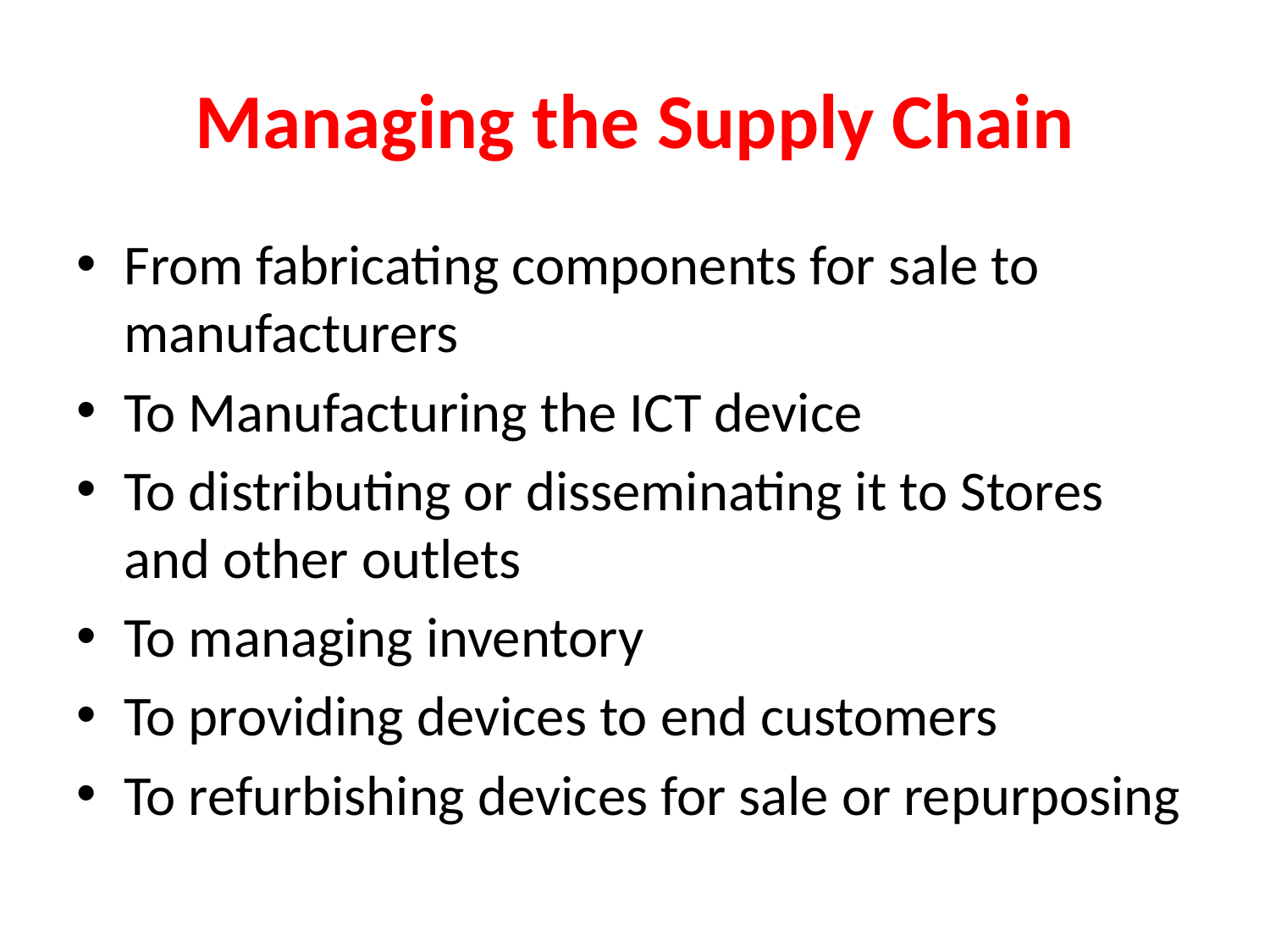

# Managing the Supply Chain
From fabricating components for sale to manufacturers
To Manufacturing the ICT device
To distributing or disseminating it to Stores and other outlets
To managing inventory
To providing devices to end customers
To refurbishing devices for sale or repurposing